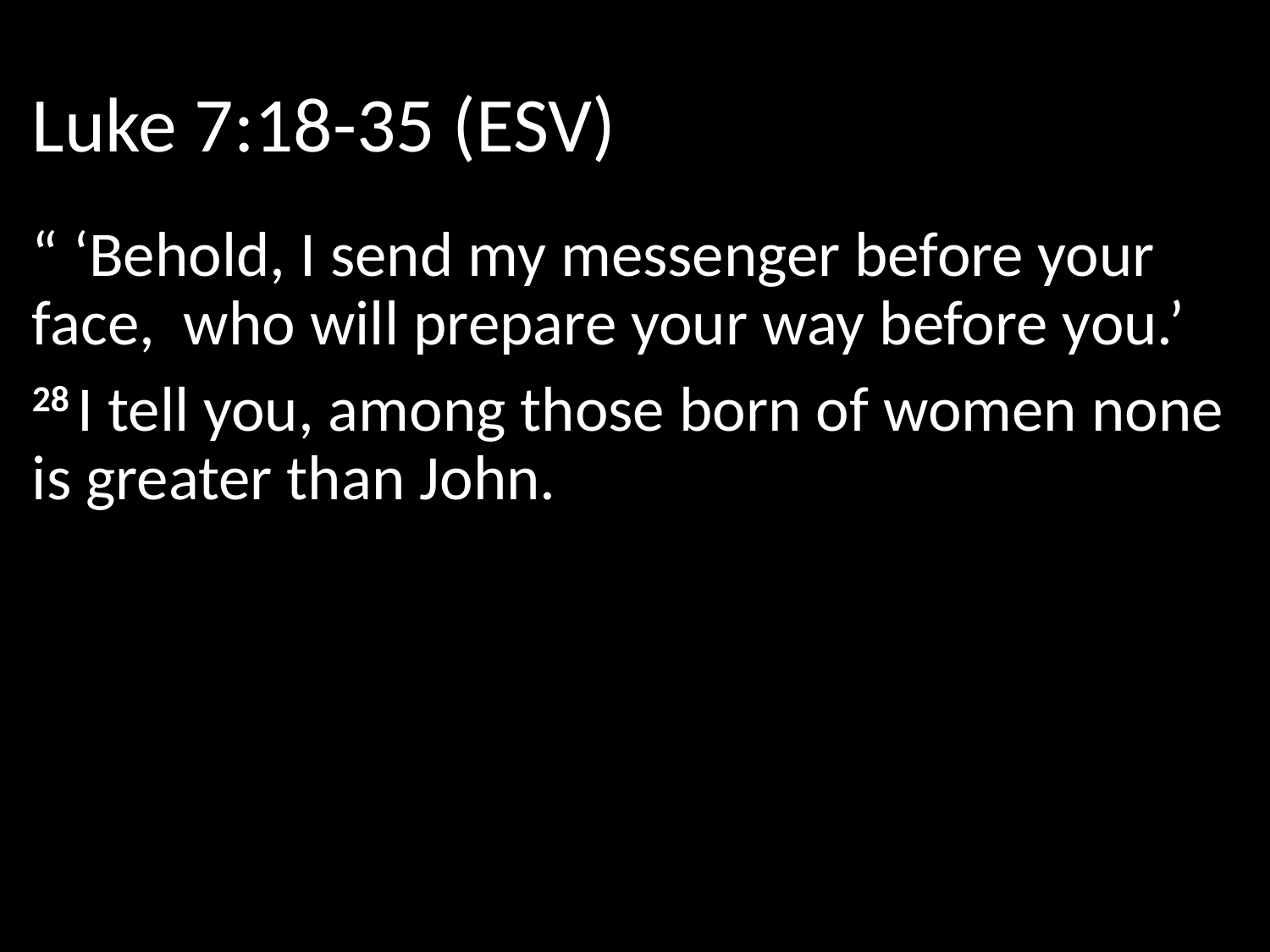

# Luke 7:18-35 (ESV)
“ ‘Behold, I send my messenger before your face,  who will prepare your way before you.’
28 I tell you, among those born of women none is greater than John.